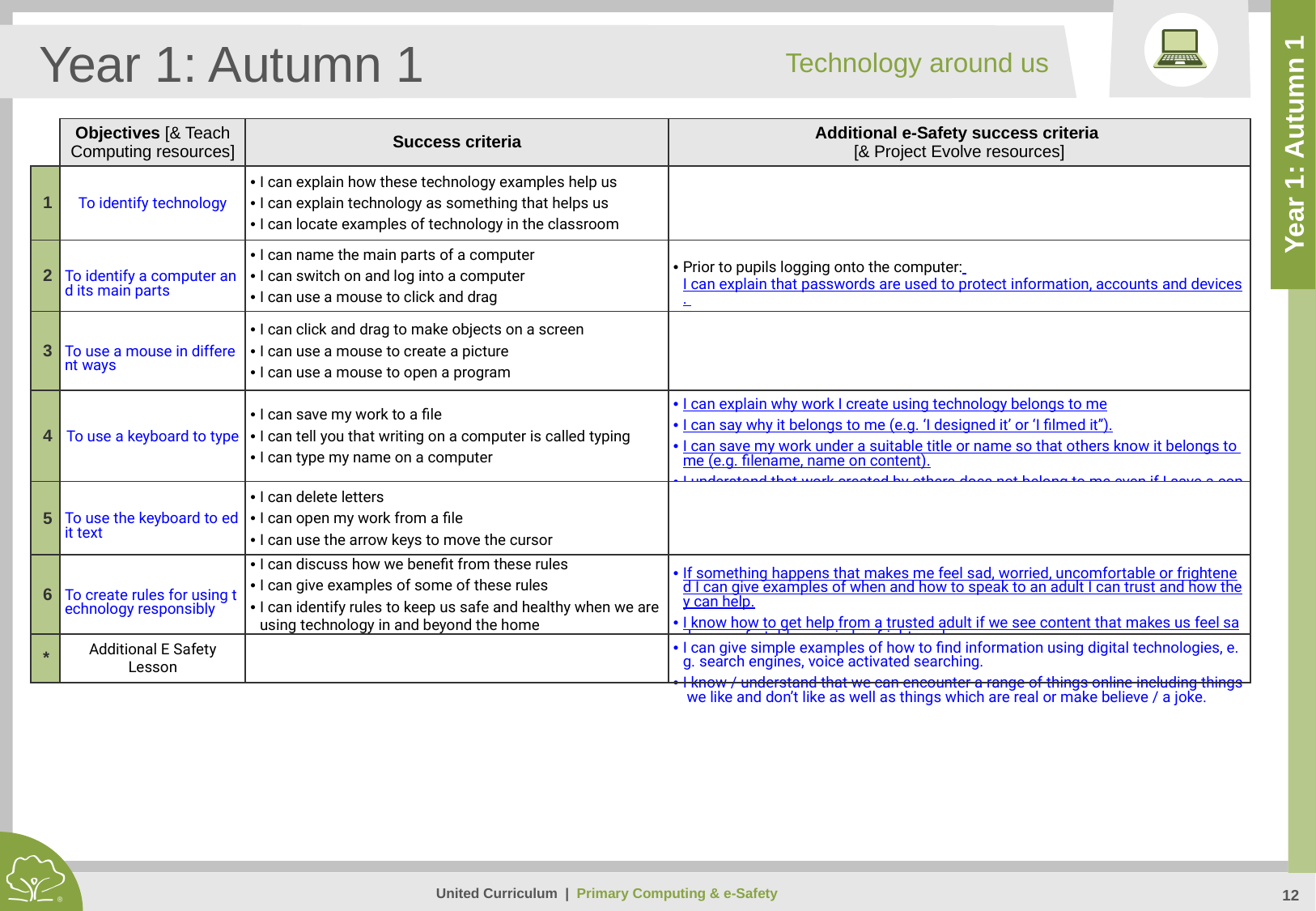

Technology around us
Year 1: Autumn 1
|  | Objectives [& Teach Computing resources] | Success criteria | Additional e-Safety success criteria [& Project Evolve resources] |
| --- | --- | --- | --- |
| 1 | To identify technology | I can explain how these technology examples help us I can explain technology as something that helps us I can locate examples of technology in the classroom |  |
| 2 | To identify a computer and its main parts | I can name the main parts of a computer I can switch on and log into a computer I can use a mouse to click and drag | Prior to pupils logging onto the computer: I can explain that passwords are used to protect information, accounts and devices. |
| 3 | To use a mouse in different ways | I can click and drag to make objects on a screen I can use a mouse to create a picture I can use a mouse to open a program |  |
| 4 | To use a keyboard to type | I can save my work to a file I can tell you that writing on a computer is called typing I can type my name on a computer | I can explain why work I create using technology belongs to me I can say why it belongs to me (e.g. ‘I designed it’ or ‘I filmed it’’). I can save my work under a suitable title or name so that others know it belongs to me (e.g. filename, name on content). I understand that work created by others does not belong to me even if I save a copy |
| 5 | To use the keyboard to edit text | I can delete letters I can open my work from a file I can use the arrow keys to move the cursor |  |
| 6 | To create rules for using technology responsibly | I can discuss how we benefit from these rules I can give examples of some of these rules I can identify rules to keep us safe and healthy when we are using technology in and beyond the home | If something happens that makes me feel sad, worried, uncomfortable or frightened I can give examples of when and how to speak to an adult I can trust and how they can help. I know how to get help from a trusted adult if we see content that makes us feel sad, uncomfortable, worried or frightened. I can explain rules to keep myself safe when using technology both in and beyond the home. |
| \* | Additional E Safety Lesson |  | I can give simple examples of how to find information using digital technologies, e.g. search engines, voice activated searching. I know / understand that we can encounter a range of things online including things we like and don’t like as well as things which are real or make believe / a joke. |
Year 1: Autumn 1